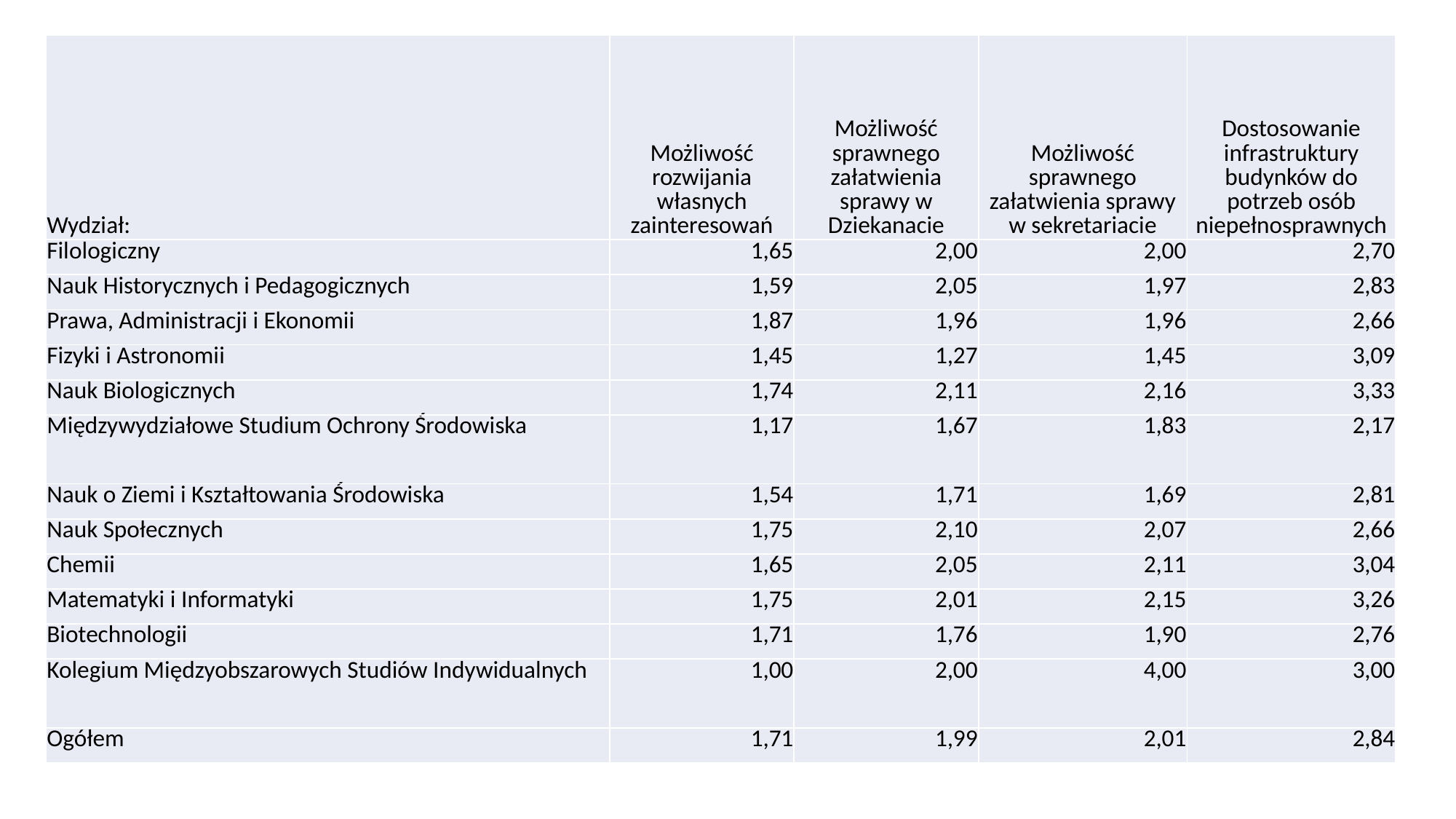

| Wydział: | Możliwość rozwijania własnych zainteresowań | Możliwość sprawnego załatwienia sprawy w Dziekanacie | Możliwość sprawnego załatwienia sprawy w sekretariacie | Dostosowanie infrastruktury budynków do potrzeb osób niepełnosprawnych |
| --- | --- | --- | --- | --- |
| Filologiczny | 1,65 | 2,00 | 2,00 | 2,70 |
| Nauk Historycznych i Pedagogicznych | 1,59 | 2,05 | 1,97 | 2,83 |
| Prawa, Administracji i Ekonomii | 1,87 | 1,96 | 1,96 | 2,66 |
| Fizyki i Astronomii | 1,45 | 1,27 | 1,45 | 3,09 |
| Nauk Biologicznych | 1,74 | 2,11 | 2,16 | 3,33 |
| Międzywydziałowe Studium Ochrony Środowiska | 1,17 | 1,67 | 1,83 | 2,17 |
| Nauk o Ziemi i Kształtowania Środowiska | 1,54 | 1,71 | 1,69 | 2,81 |
| Nauk Społecznych | 1,75 | 2,10 | 2,07 | 2,66 |
| Chemii | 1,65 | 2,05 | 2,11 | 3,04 |
| Matematyki i Informatyki | 1,75 | 2,01 | 2,15 | 3,26 |
| Biotechnologii | 1,71 | 1,76 | 1,90 | 2,76 |
| Kolegium Międzyobszarowych Studiów Indywidualnych | 1,00 | 2,00 | 4,00 | 3,00 |
| Ogółem | 1,71 | 1,99 | 2,01 | 2,84 |